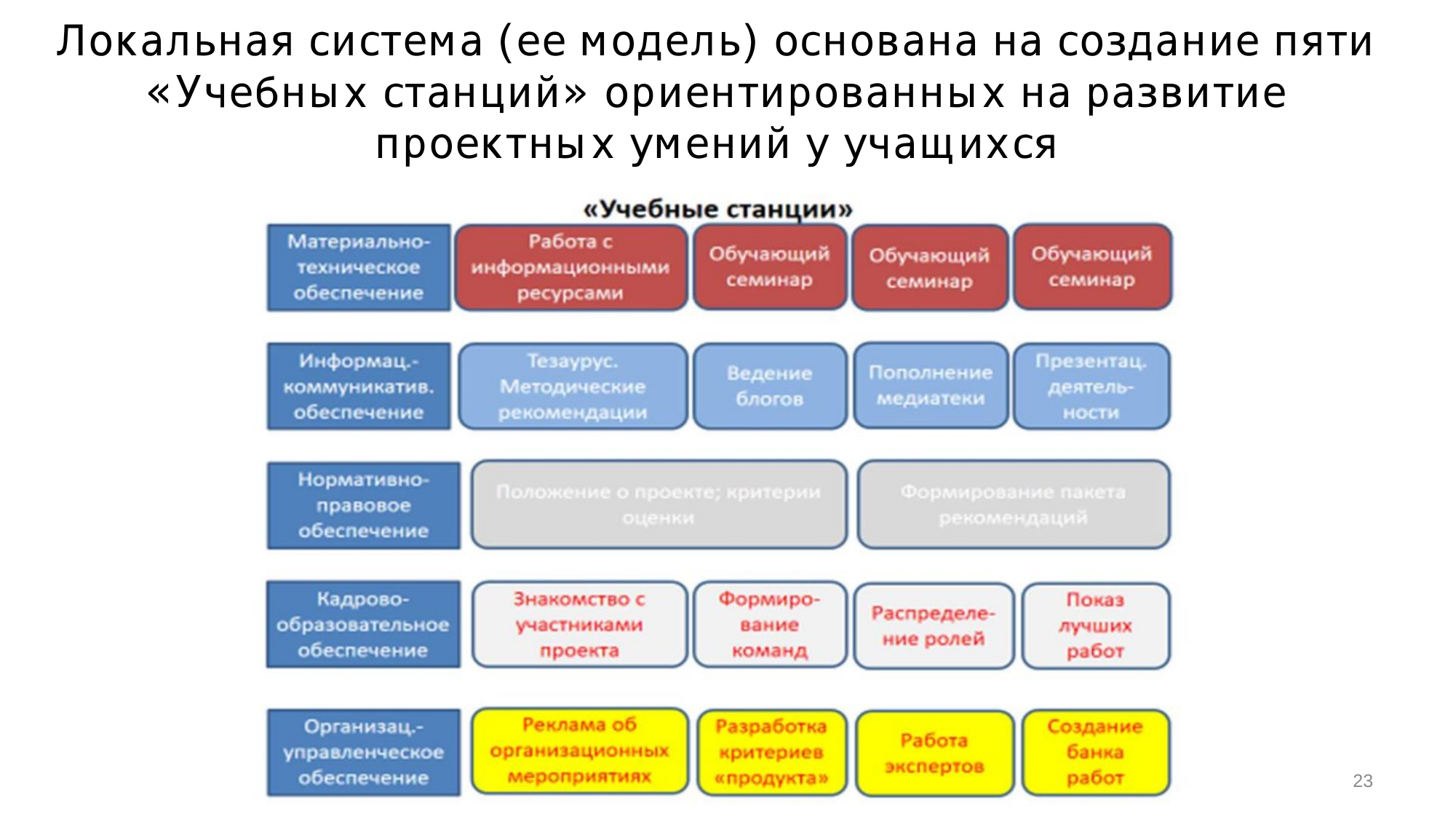

Локальная система (ее модель) основана на создание пяти
«Учебных станций» ориентированных на развитие
проектных умений у учащихся
23